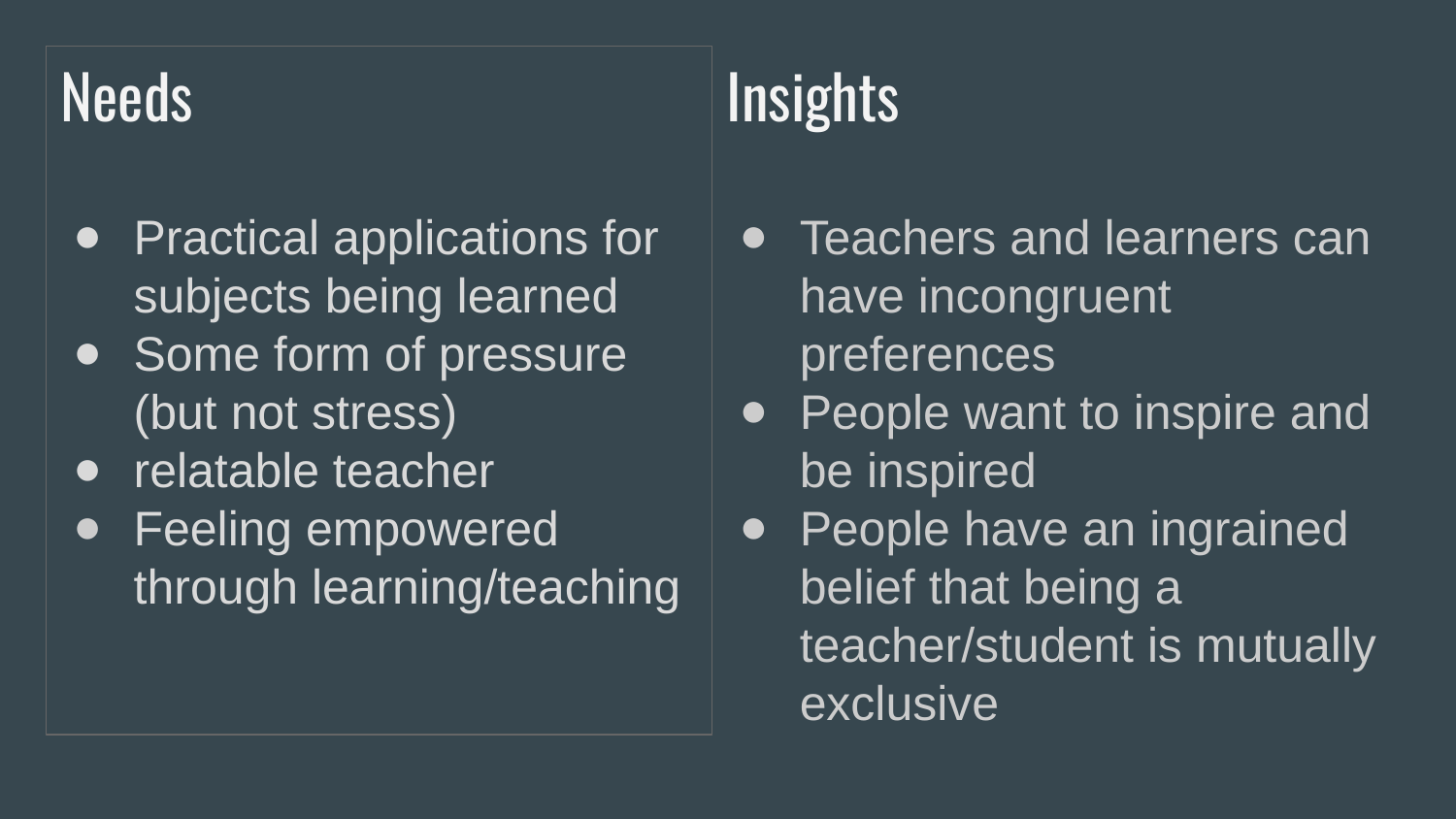

Needs

Practical applications for subjects being learned
Some form of pressure (but not stress)
relatable teacher
Feeling empowered through learning/teaching

Insights

Teachers and learners can have incongruent preferences
People want to inspire and be inspired
People have an ingrained belief that being a teacher/student is mutually exclusive